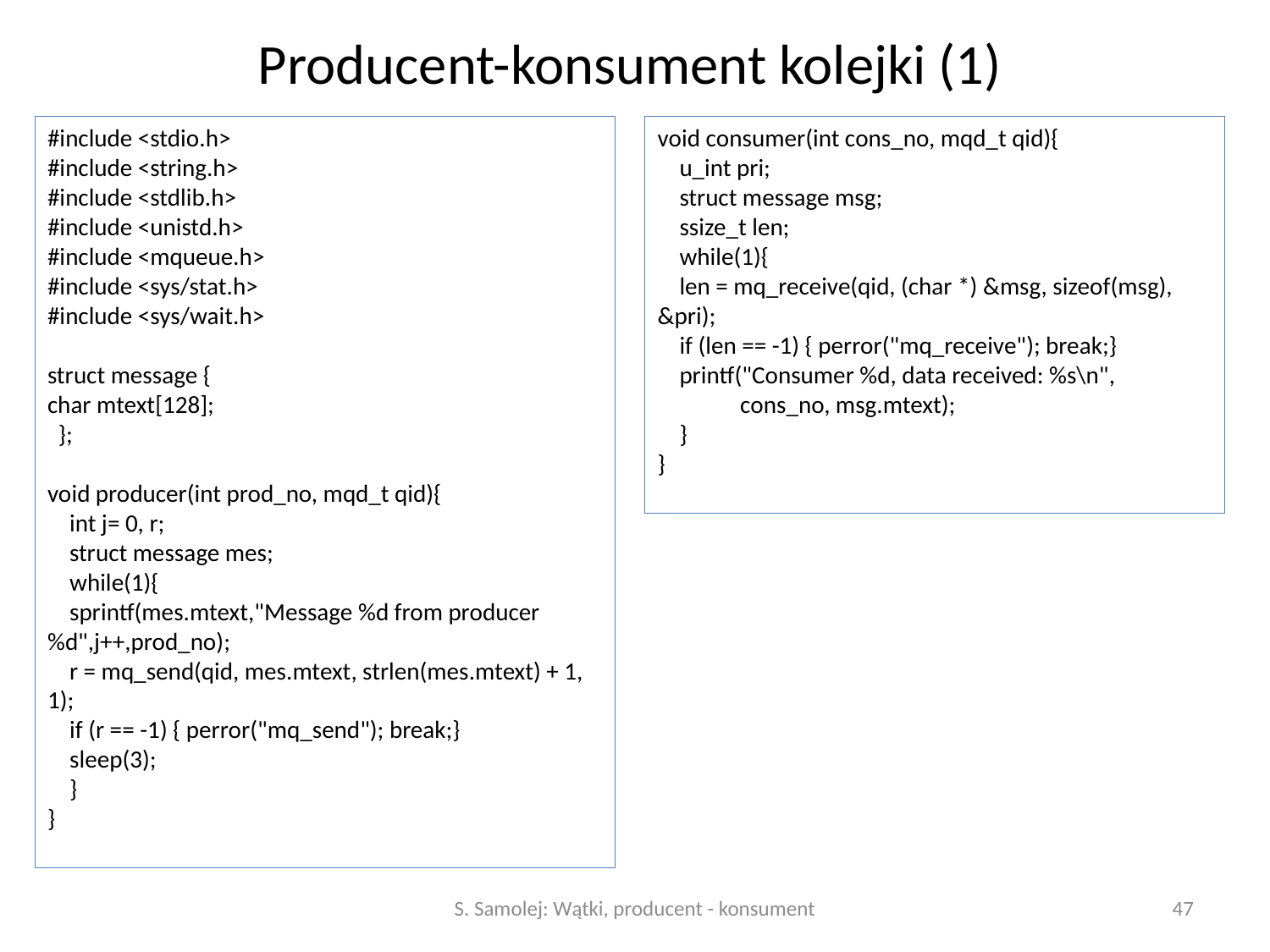

# Producent-konsument kolejki (1)
#include <stdio.h>
#include <string.h>
#include <stdlib.h>
#include <unistd.h>
#include <mqueue.h>
#include <sys/stat.h>
#include <sys/wait.h>

struct message {
char mtext[128];
  };

void producer(int prod_no, mqd_t qid){
    int j= 0, r;
    struct message mes;
    while(1){
    sprintf(mes.mtext,"Message %d from producer %d",j++,prod_no);
    r = mq_send(qid, mes.mtext, strlen(mes.mtext) + 1, 1);
    if (r == -1) { perror("mq_send"); break;}
    sleep(3);
    }
}

void consumer(int cons_no, mqd_t qid){
    u_int pri;
    struct message msg;
    ssize_t len;
    while(1){
    len = mq_receive(qid, (char *) &msg, sizeof(msg), &pri);
    if (len == -1) { perror("mq_receive"); break;}
    printf("Consumer %d, data received: %s\n",
               cons_no, msg.mtext);
    }
}

S. Samolej: Wątki, producent - konsument
47